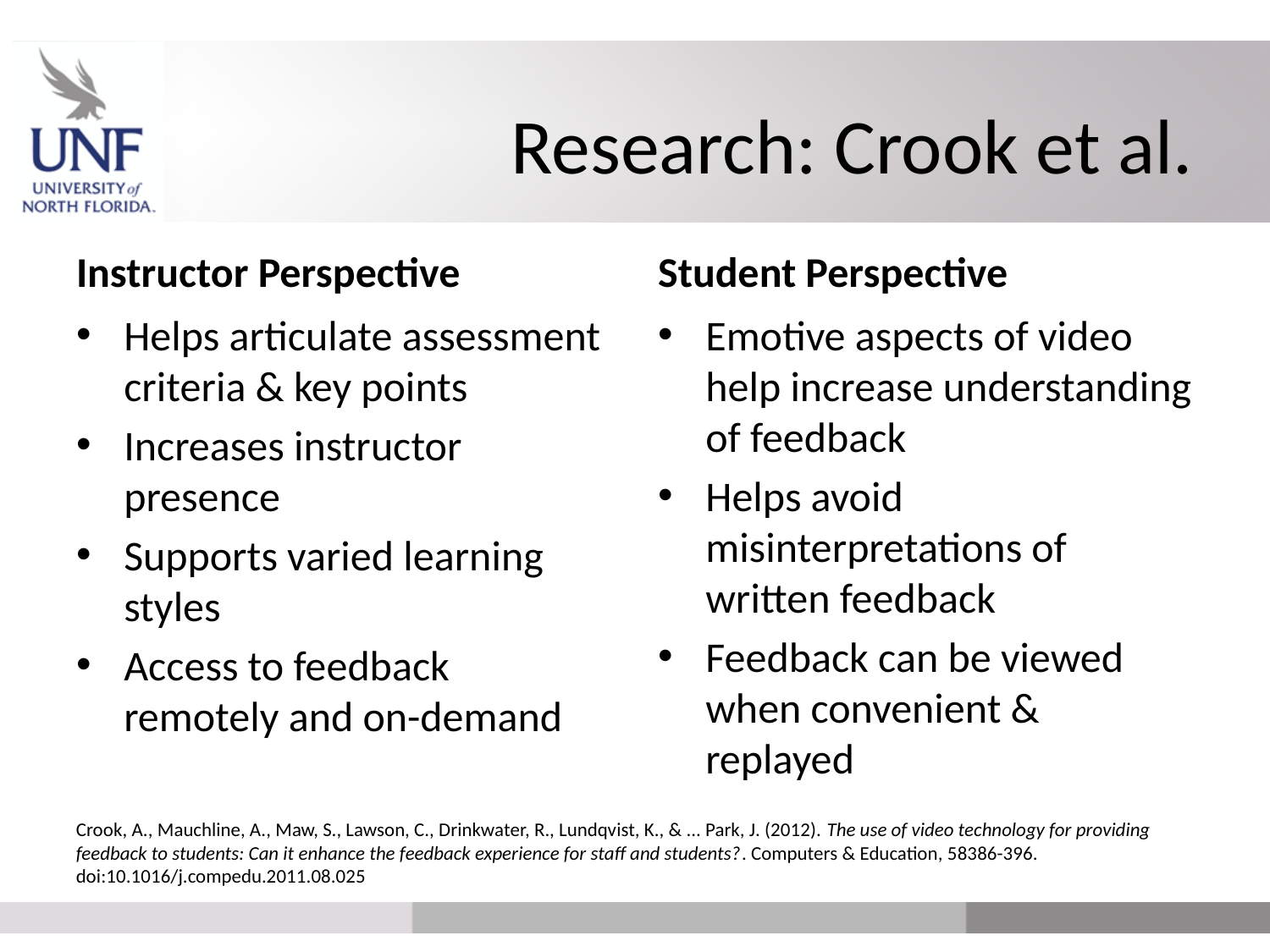

# Research: Crook et al.
Instructor Perspective
Student Perspective
Helps articulate assessment criteria & key points
Increases instructor presence
Supports varied learning styles
Access to feedback remotely and on-demand
Emotive aspects of video help increase understanding of feedback
Helps avoid misinterpretations of written feedback
Feedback can be viewed when convenient & replayed
Crook, A., Mauchline, A., Maw, S., Lawson, C., Drinkwater, R., Lundqvist, K., & ... Park, J. (2012). The use of video technology for providing feedback to students: Can it enhance the feedback experience for staff and students?. Computers & Education, 58386-396. doi:10.1016/j.compedu.2011.08.025